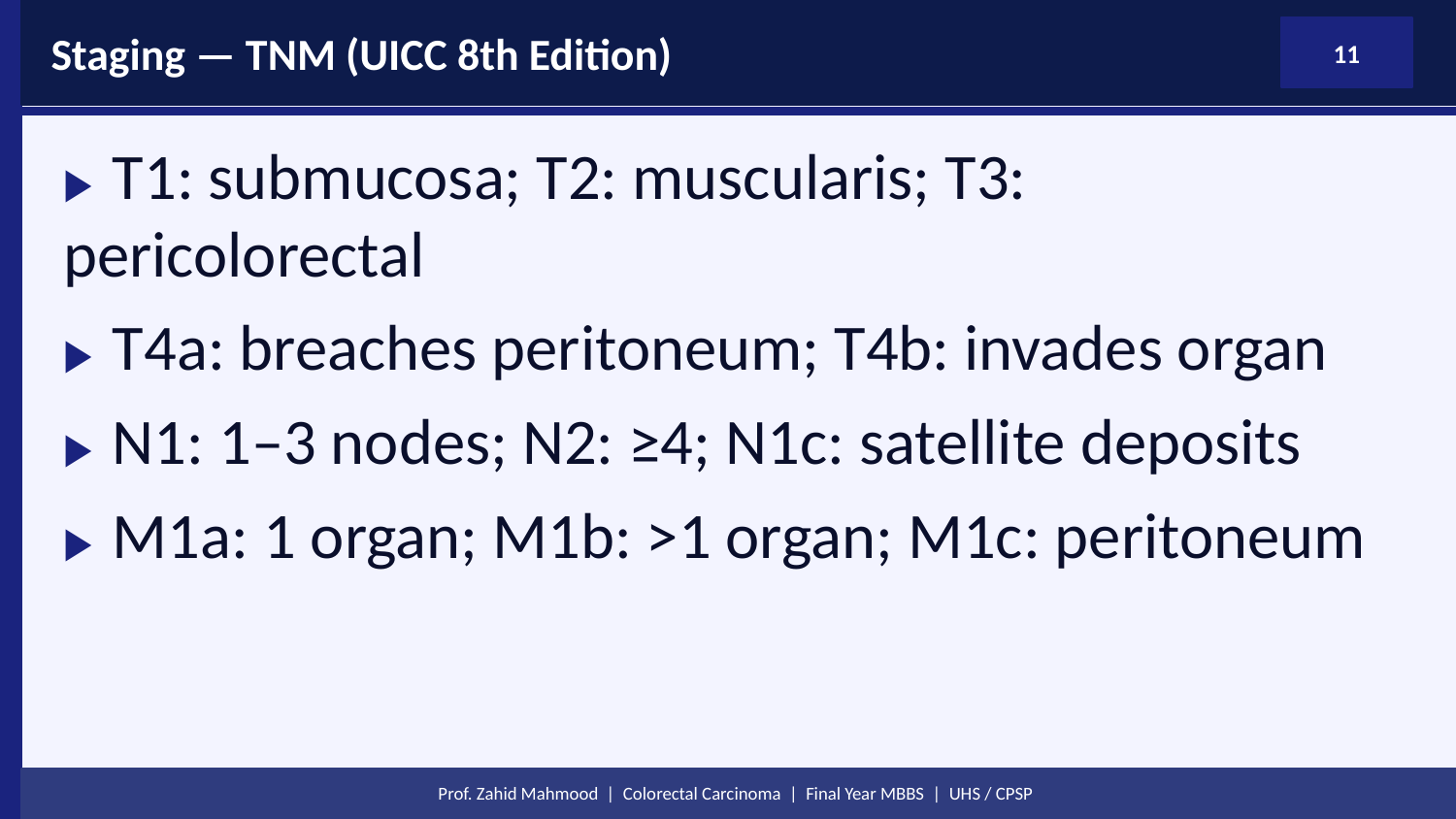

Staging — TNM (UICC 8th Edition)

11

▶  T1: submucosa; T2: muscularis; T3: pericolorectal
▶  T4a: breaches peritoneum; T4b: invades organ
▶  N1: 1–3 nodes; N2: ≥4; N1c: satellite deposits
▶  M1a: 1 organ; M1b: >1 organ; M1c: peritoneum

Prof. Zahid Mahmood  |  Colorectal Carcinoma  |  Final Year MBBS  |  UHS / CPSP